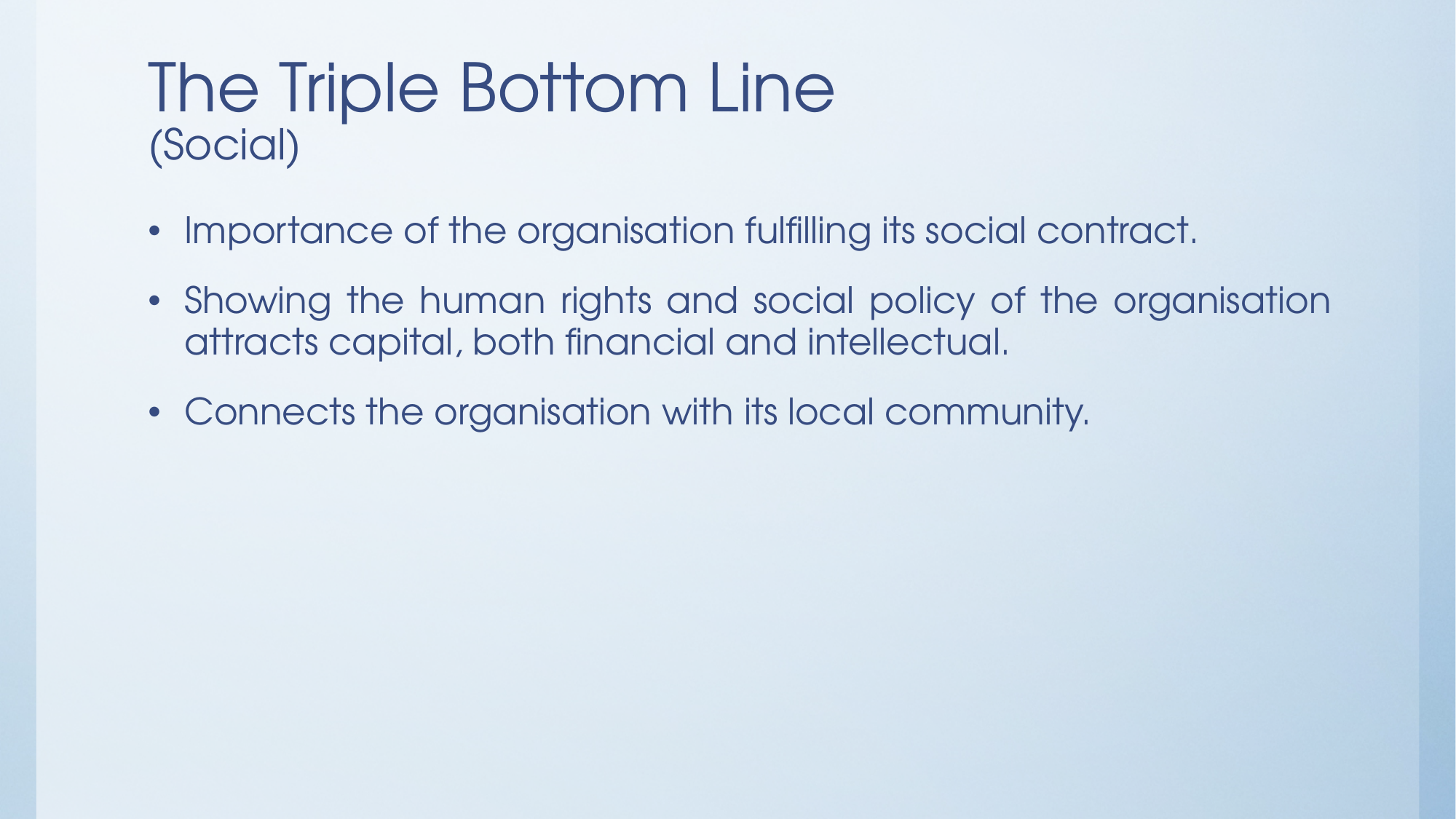

# The Triple Bottom Line (Social)
Importance of the organisation fulfilling its social contract.
Showing the human rights and social policy of the organisation attracts capital, both financial and intellectual.
Connects the organisation with its local community.